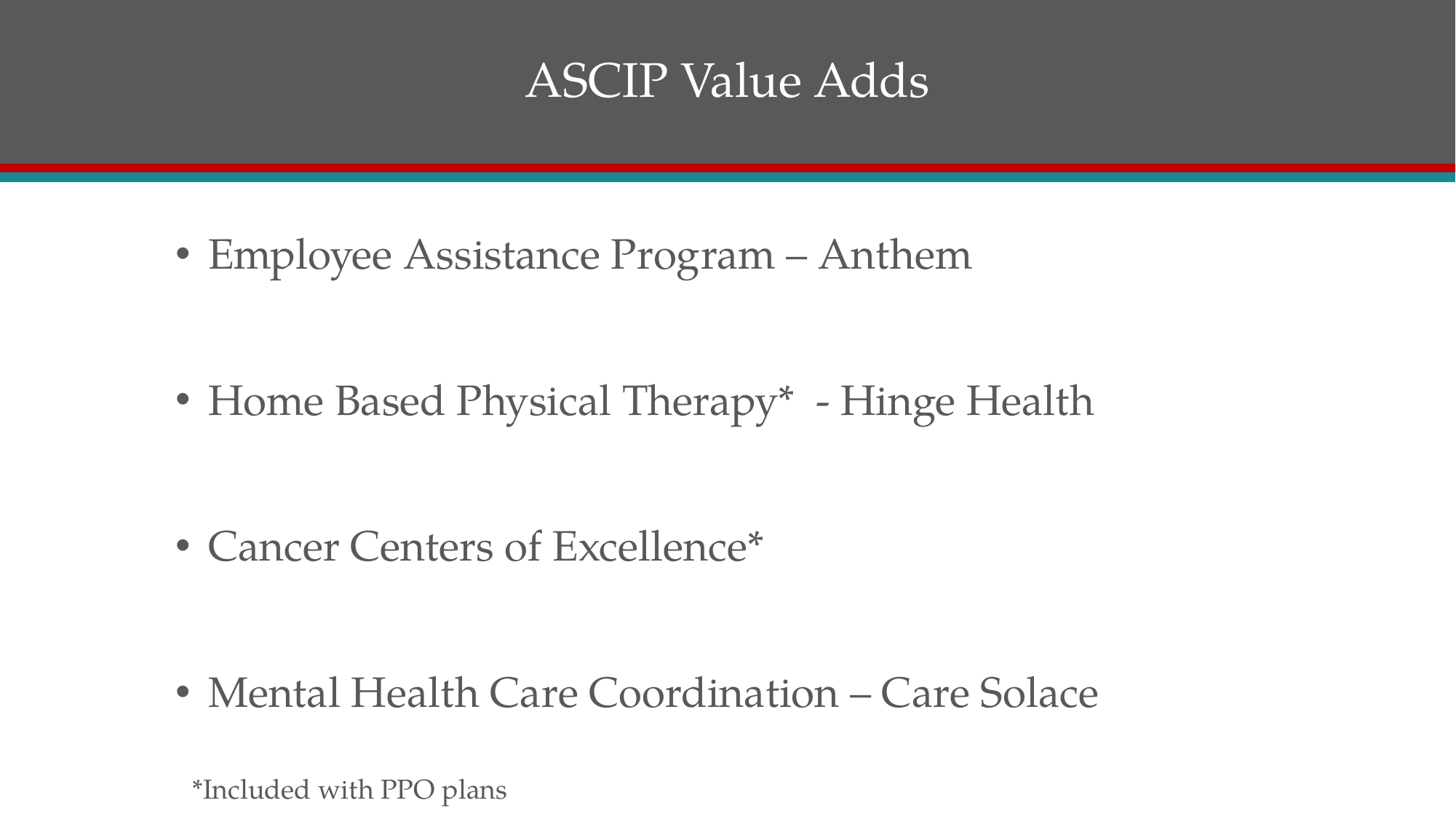

# ASCIP Value Adds
Employee Assistance Program – Anthem

Home Based Physical Therapy*  - Hinge Health

Cancer Centers of Excellence*

Mental Health Care Coordination – Care Solace
*Included with PPO plans